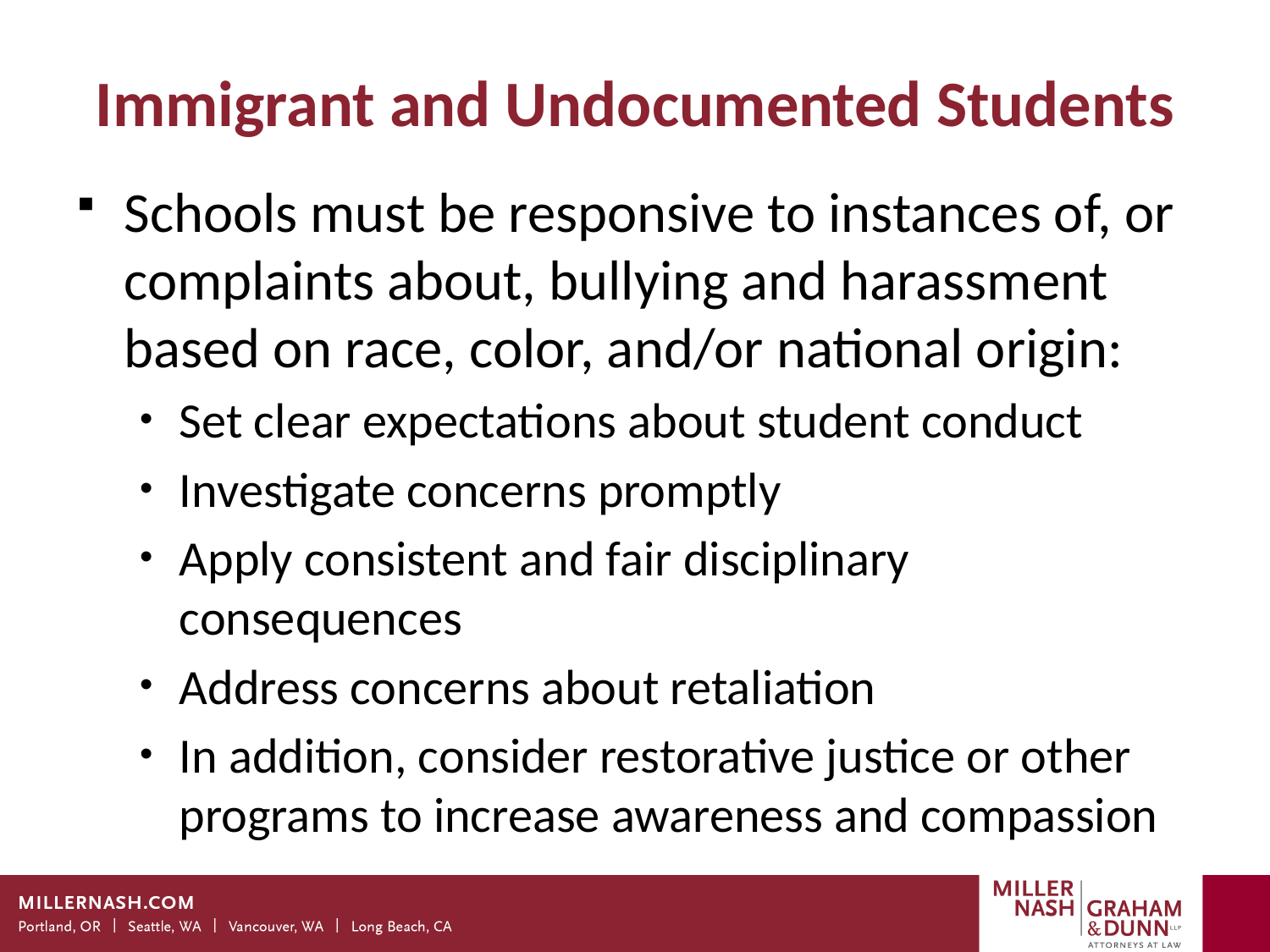

# Immigrant and Undocumented Students
Schools must be responsive to instances of, or complaints about, bullying and harassment based on race, color, and/or national origin:
Set clear expectations about student conduct
Investigate concerns promptly
Apply consistent and fair disciplinary consequences
Address concerns about retaliation
In addition, consider restorative justice or other programs to increase awareness and compassion